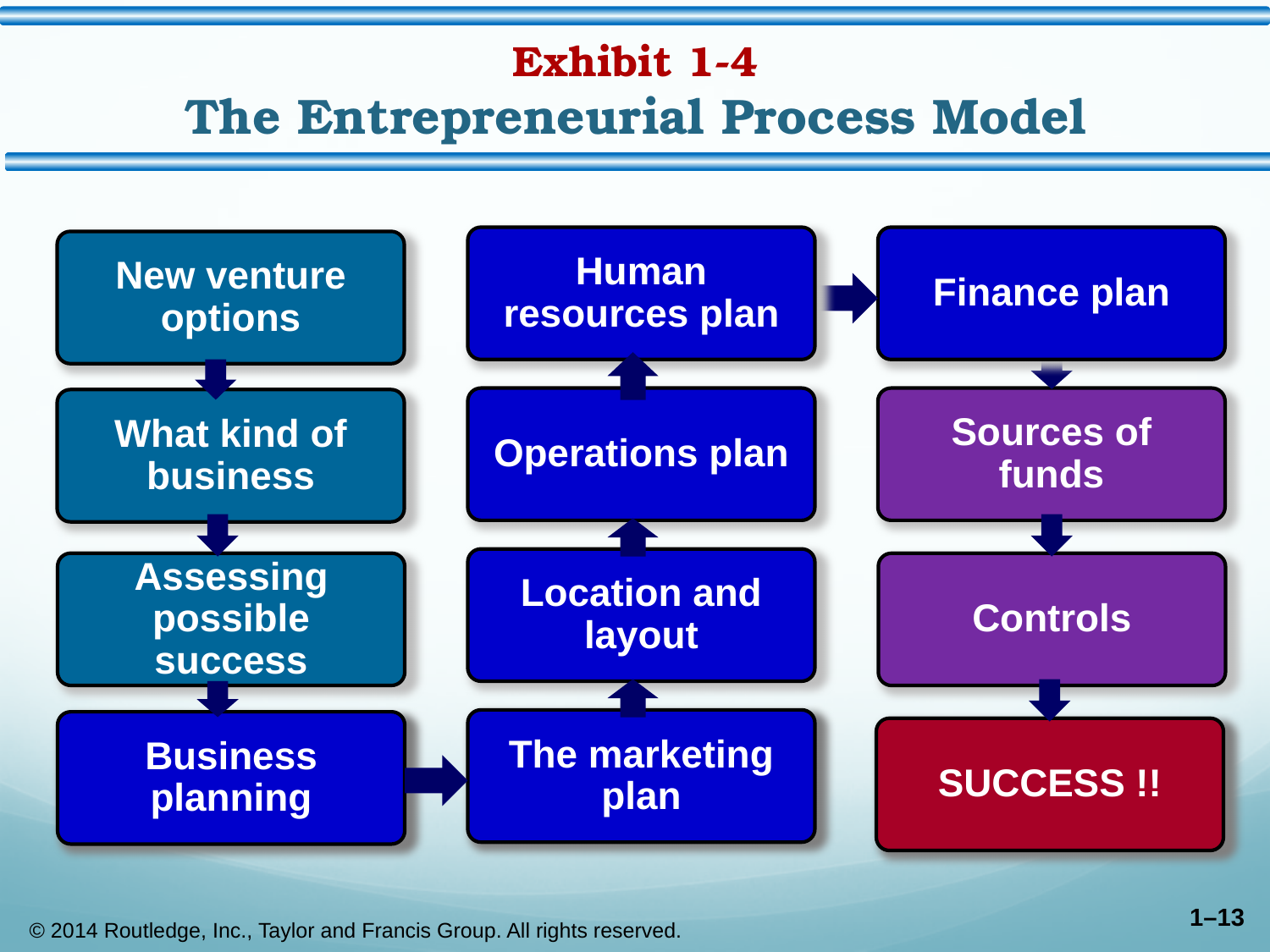

# Exhibit 1-4 The Entrepreneurial Process Model

Human resources plan

Finance plan

New venture options

Sources of funds

What kind of business
Operations plan

Assessing possible success

Controls
Location and layout

SUCCESS !!

Business planning
The marketing plan

1–13
© 2014 Routledge, Inc., Taylor and Francis Group. All rights reserved.